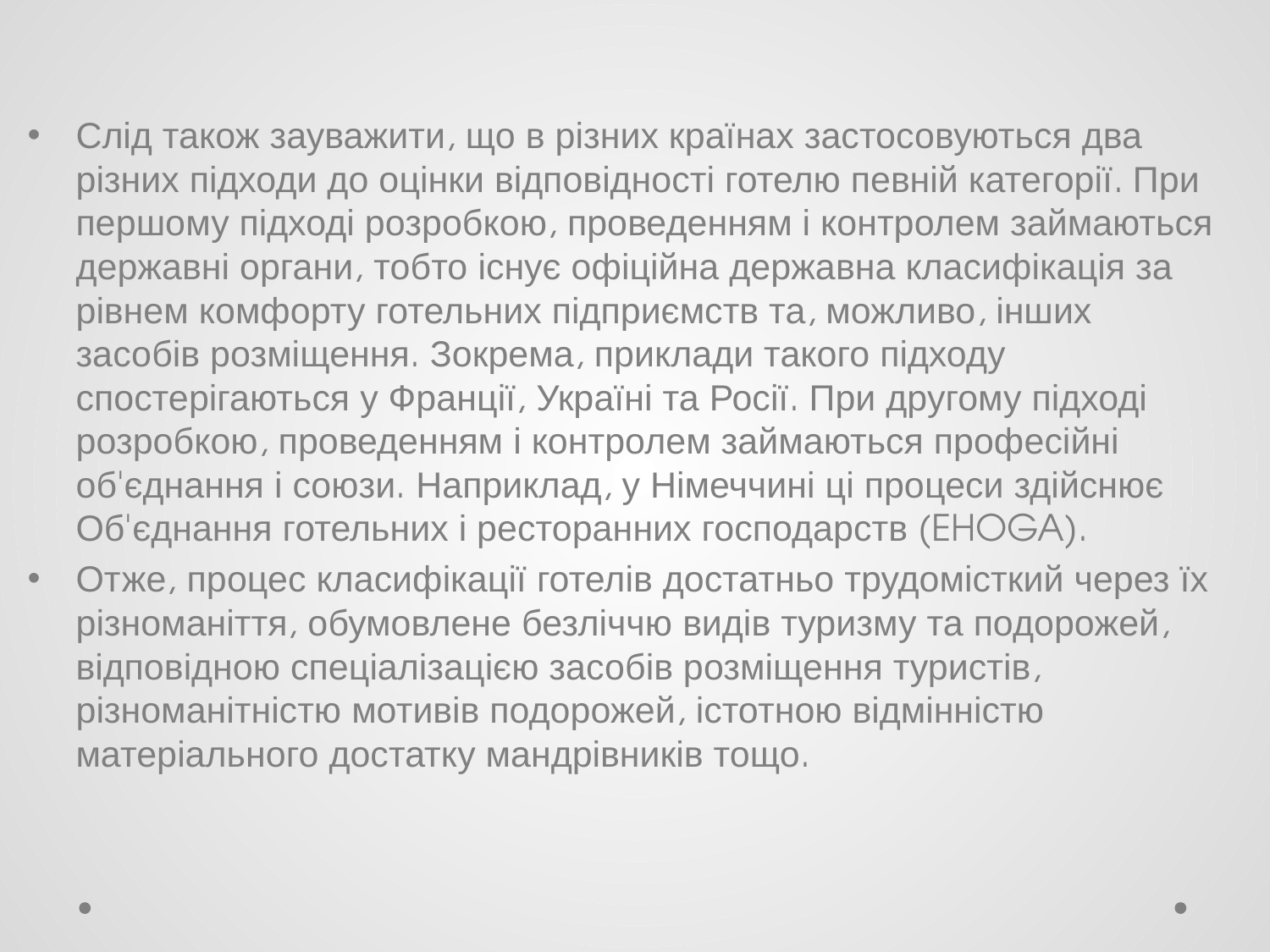

Слід також зауважити, що в різних країнах застосовуються два різних підходи до оцінки відповідності готелю певній категорії. При першому підході розробкою, проведенням і контролем займаються державні органи, тобто існує офіційна державна класифікація за рівнем комфорту готельних підприємств та, можливо, інших засобів розміщення. Зокрема, приклади такого підходу спостерігаються у Франції, Україні та Росії. При другому підході розробкою, проведенням і контролем займаються професійні об'єднання і союзи. Наприклад, у Німеччині ці процеси здійснює Об'єднання готельних і ресторанних господарств (EHOGA).
Отже, процес класифікації готелів достатньо трудомісткий через їх різноманіття, обумовлене безліччю видів туризму та подорожей, відповідною спеціалізацією засобів розміщення туристів, різноманітністю мотивів подорожей, істотною відмінністю матеріального достатку мандрівників тощо.